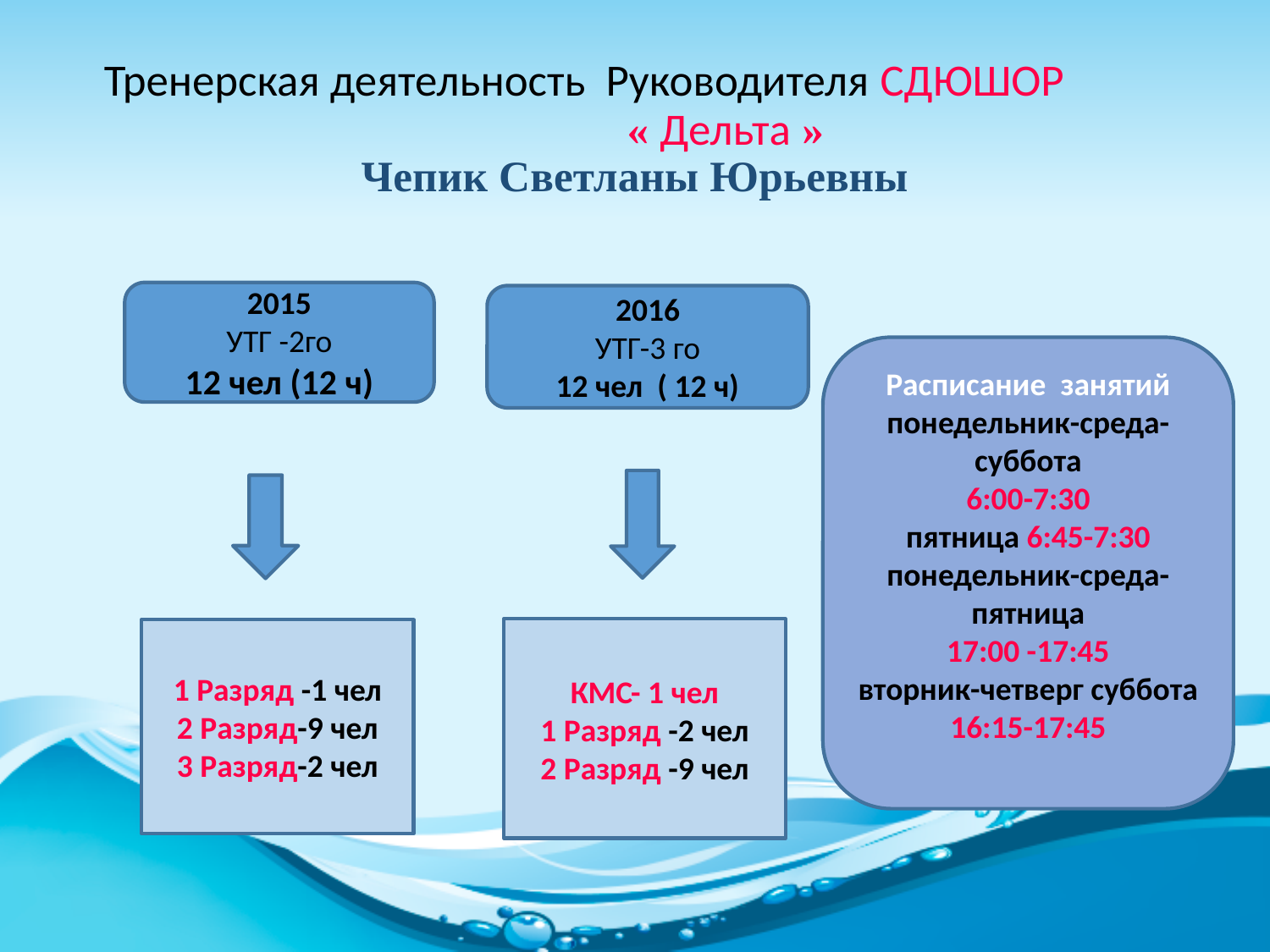

# Тренерская деятельность  Руководителя СДЮШОР                               « Дельта » Чепик Светланы Юрьевны
2015
УТГ -2го
12 чел (12 ч)
2016
УТГ-3 го
12 чел  ( 12 ч)
Расписание  занятий
понедельник-среда-суббота
6:00-7:30
пятница 6:45-7:30
понедельник-среда-пятница
17:00 -17:45
вторник-четверг суббота 16:15-17:45

КМС- 1 чел
1 Разряд -2 чел
2 Разряд -9 чел
1 Разряд -1 чел
2 Разряд-9 чел
3 Разряд-2 чел